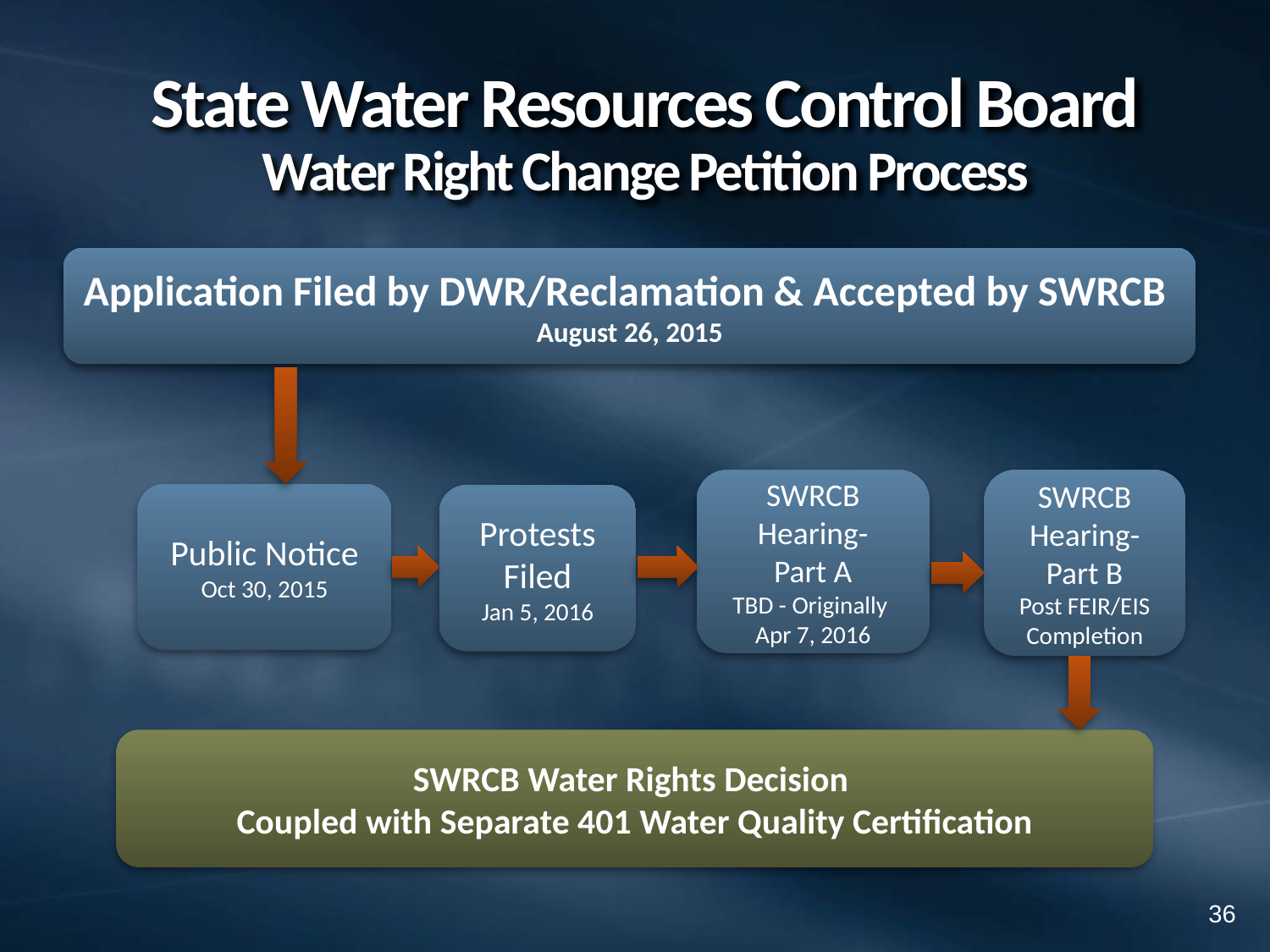

# State Water Resources Control Board Water Right Change Petition Process
Application Filed by DWR/Reclamation & Accepted by SWRCB
August 26, 2015

SWRCB Hearing-
Part A
TBD - Originally
Apr 7, 2016
SWRCB Hearing-Part B
Post FEIR/EIS Completion
Public Notice Oct 30, 2015
Protests Filed
Jan 5, 2016

SWRCB Water Rights Decision
Coupled with Separate 401 Water Quality Certification